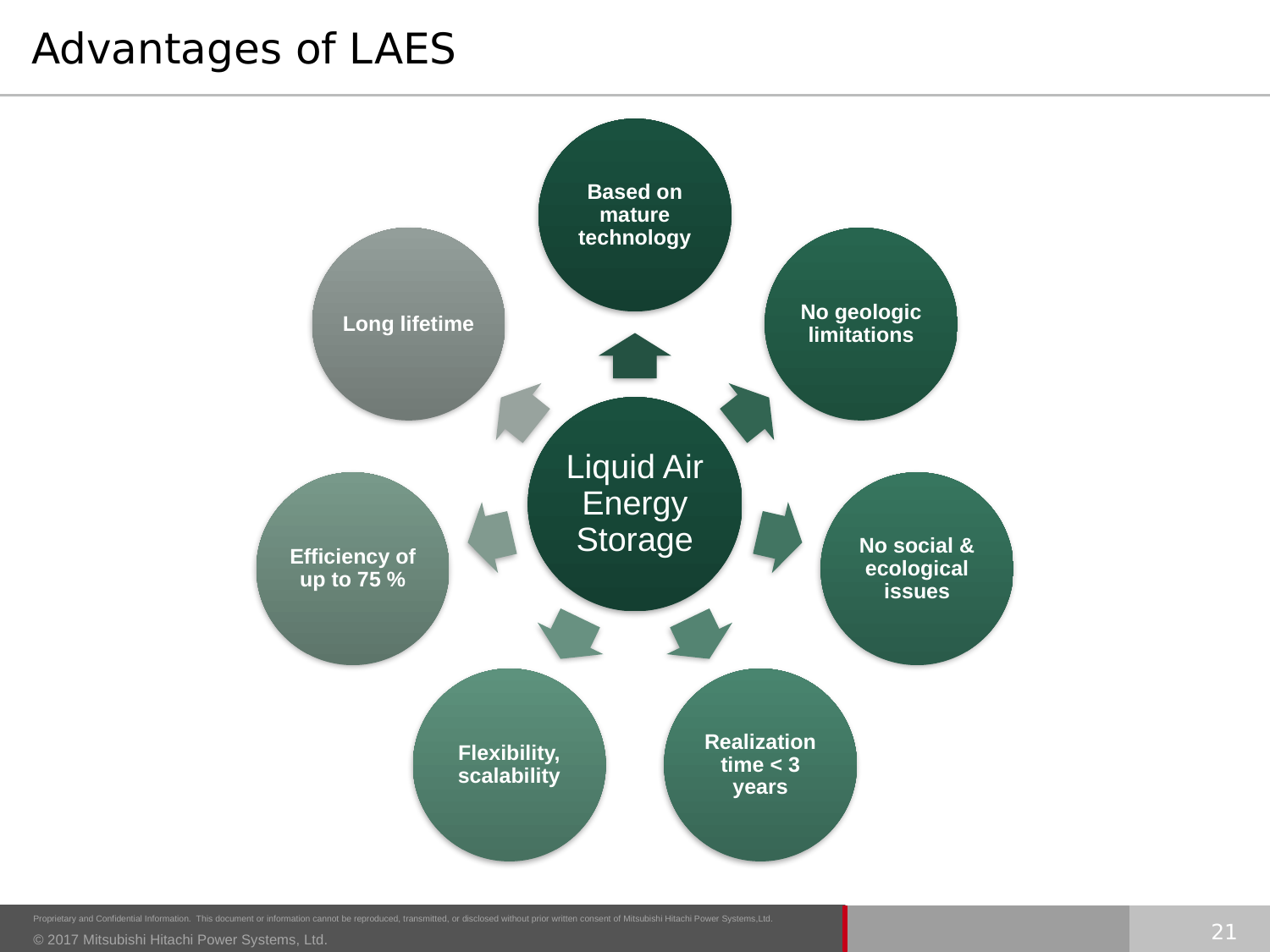

# Advantages of LAES

Based on mature technology

Long lifetime

No geologic limitations

Liquid Air Energy Storage

Efficiency of up to 75 %

No social & ecological issues

Flexibility, scalability

Realization time < 3 years
21